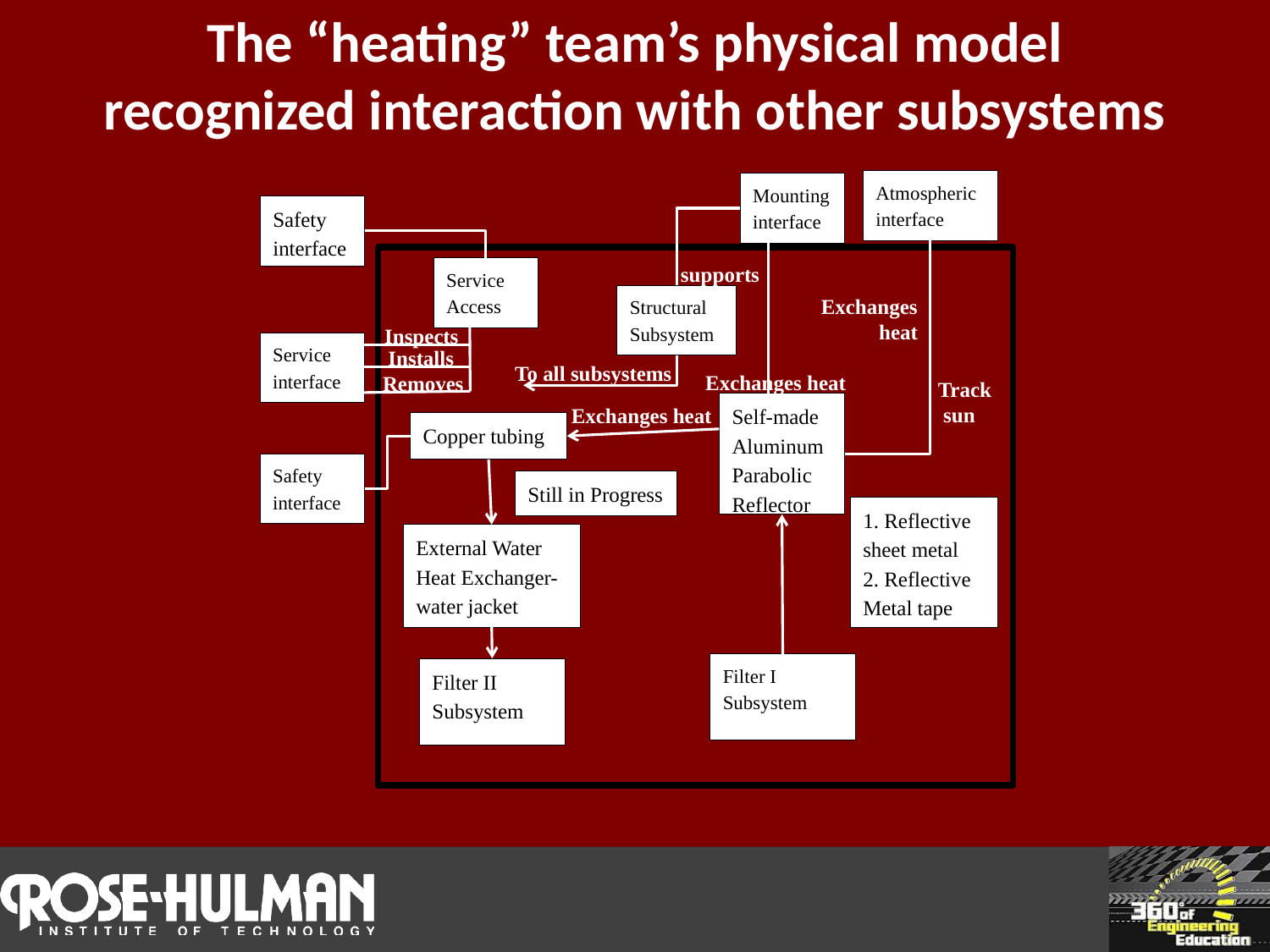

# The “heating” team’s physical model recognized interaction with other subsystems

Atmospheric interface
Mounting interface
Safety interface

supports
Service Access
Structural Subsystem
Exchanges
  heat
Inspects
Service interface
Installs
To all subsystems
Exchanges heat
Removes
Exchanges heat
Self-made Aluminum Parabolic Reflector
Copper tubing
Safety interface
Still in Progress
1. Reflective sheet metal
2. Reflective Metal tape
External Water Heat Exchanger-water jacket
Filter I Subsystem
Filter II Subsystem
Track
 sun